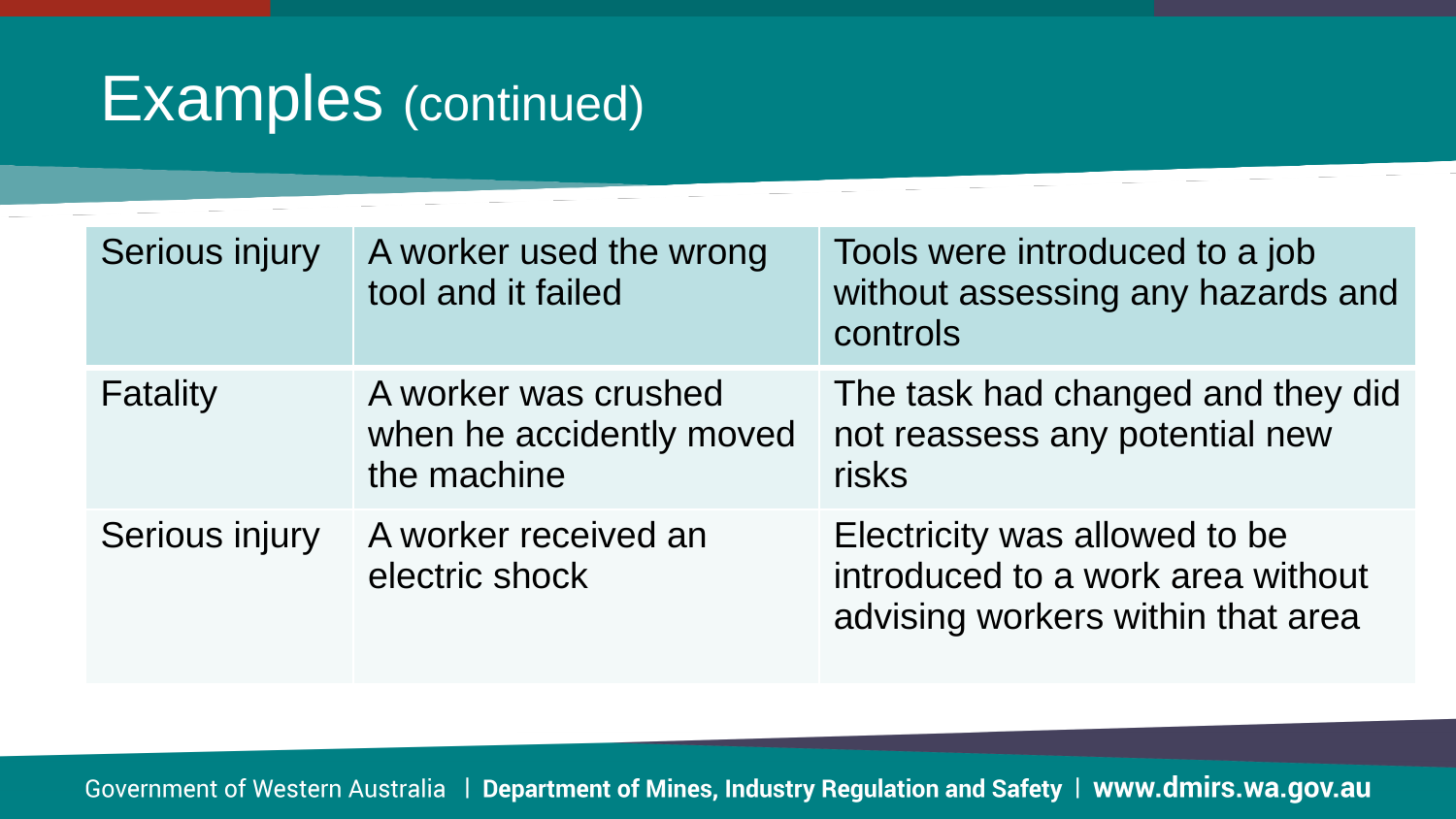

Examples (continued)

| Serious injury | A worker used the wrong tool and it failed | Tools were introduced to a job without assessing any hazards and controls |
| --- | --- | --- |
| Fatality | A worker was crushed when he accidently moved the machine | The task had changed and they did not reassess any potential new risks |
| Serious injury | A worker received an electric shock | Electricity was allowed to be introduced to a work area without advising workers within that area |